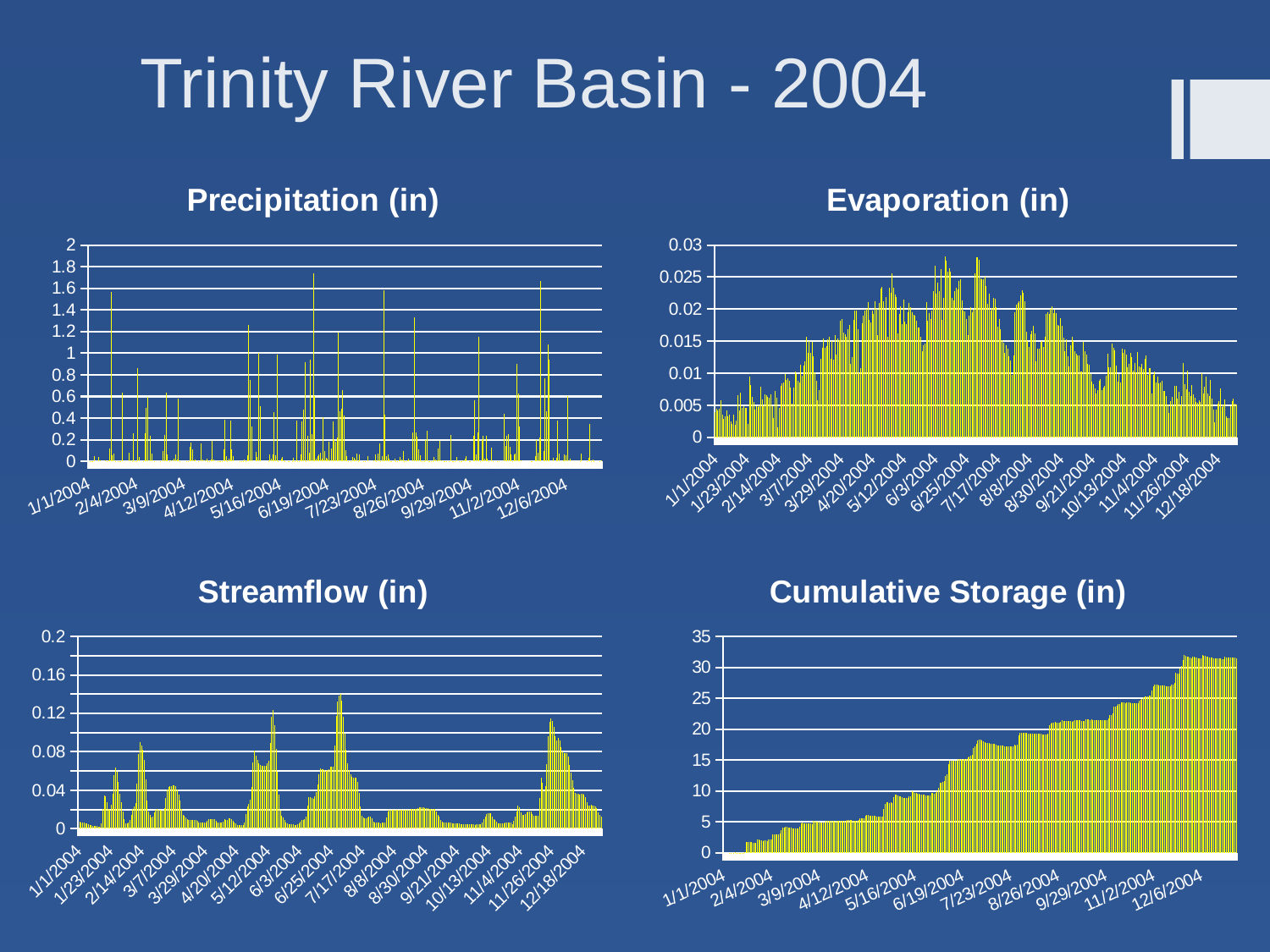

# Trinity River Basin - 2004

### Chart:

| Category | Precipitation (in) |
|---|---|
| 37987 | 0.0 |
| 37988 | 0.002107771653543307 |
| 37989 | 0.004674133858267716 |
| 37990 | 0.0008524370078740157 |
| 37991 | 0.04871181102362204 |
| 37992 | 0.0 |
| 37993 | 0.0 |
| 37994 | 0.04363346456692913 |
| 37995 | 0.013387637795275591 |
| 37996 | 0.0 |
| 37997 | 0.0 |
| 37998 | 0.0 |
| 37999 | 0.00913712598425197 |
| 38000 | 1.0363937007874015e-05 |
| 38001 | 0.01184988188976378 |
| 38002 | 0.11938897637795276 |
| 38003 | 1.5651732283464568 |
| 38004 | 0.05764803149606299 |
| 38005 | 0.06985314960629921 |
| 38006 | 6.47748031496063e-06 |
| 38007 | 0.0 |
| 38008 | 1.295496062992126e-06 |
| 38009 | 9.068464566929134e-06 |
| 38010 | 0.0006231338582677166 |
| 38011 | 0.6376614173228347 |
| 38012 | 0.0 |
| 38013 | 0.0 |
| 38014 | 0.0 |
| 38015 | 0.0 |
| 38016 | 0.07793818897637796 |
| 38017 | 0.00558228346456693 |
| 38018 | 0.0033786496062992123 |
| 38019 | 0.2580248031496063 |
| 38020 | 1.5545944881889766e-05 |
| 38021 | 0.0006037007874015748 |
| 38022 | 0.86551968503937 |
| 38023 | 0.042833070866141736 |
| 38024 | 0.0 |
| 38025 | 0.0 |
| 38026 | 0.00014250433070866141 |
| 38027 | 0.26080629921259846 |
| 38028 | 0.4933779527559055 |
| 38029 | 0.5967598425196851 |
| 38030 | 0.0 |
| 38031 | 0.23700157480314962 |
| 38032 | 0.07209566929133858 |
| 38033 | 0.0 |
| 38034 | 0.004157244094488189 |
| 38035 | 0.0 |
| 38036 | 0.0 |
| 38037 | 0.0 |
| 38038 | 3.886484251968504e-06 |
| 38039 | 0.0 |
| 38040 | 0.09640551181102362 |
| 38041 | 0.247107874015748 |
| 38042 | 0.6326535433070867 |
| 38043 | 0.06474606299212599 |
| 38044 | 0.0 |
| 38045 | 1.295496062992126e-06 |
| 38046 | 0.006749527559055118 |
| 38047 | 0.0 |
| 38048 | 0.02128755905511811 |
| 38049 | 0.06501692913385826 |
| 38050 | 0.019423346456692914 |
| 38051 | 0.5824842519685038 |
| 38052 | 0.0015053661417322834 |
| 38053 | 0.0 |
| 38054 | 0.0 |
| 38055 | 0.0 |
| 38056 | 0.0 |
| 38057 | 5.052440944881889e-05 |
| 38058 | 0.00010234409448818898 |
| 38059 | 0.13801181102362206 |
| 38060 | 0.17296023622047244 |
| 38061 | 0.11419133858267715 |
| 38062 | 0.005618543307086614 |
| 38063 | 0.017275433070866143 |
| 38064 | 0.0 |
| 38065 | 0.00020339251968503938 |
| 38066 | 0.0 |
| 38067 | 0.16556181102362205 |
| 38068 | 0.015564055118110235 |
| 38069 | 0.0 |
| 38070 | 0.006141929133858267 |
| 38071 | 0.026955354330708663 |
| 38072 | 0.0021595905511811024 |
| 38073 | 0.0006658858267716536 |
| 38074 | 0.01541248031496063 |
| 38075 | 0.1869503937007874 |
| 38076 | 0.018030708661417323 |
| 38077 | 0.0 |
| 38078 | 0.0 |
| 38079 | 0.00012436732283464566 |
| 38080 | 0.003832074803149606 |
| 38081 | 0.0034343543307086615 |
| 38082 | 0.0013499055118110237 |
| 38083 | 0.10721653543307087 |
| 38084 | 0.38715984251968505 |
| 38085 | 0.04506889763779527 |
| 38086 | 0.0005194921259842519 |
| 38087 | 0.026403464566929137 |
| 38088 | 0.3799724409448819 |
| 38089 | 0.10956141732283464 |
| 38090 | 0.050841732283464565 |
| 38091 | 0.0 |
| 38092 | 0.0 |
| 38093 | 0.0 |
| 38094 | 0.0 |
| 38095 | 1.5545944881889766e-05 |
| 38096 | 0.0015351614173228349 |
| 38097 | 0.0038994370078740156 |
| 38098 | 0.015096417322834645 |
| 38099 | 0.0004365826771653543 |
| 38100 | 0.0545248031496063 |
| 38101 | 1.2617440944881888 |
| 38102 | 0.7559251968503938 |
| 38103 | 0.3243814960629921 |
| 38104 | 0.0 |
| 38105 | 0.0 |
| 38106 | 0.08682007874015747 |
| 38107 | 0.043931496062992126 |
| 38108 | 1.0026456692913384 |
| 38109 | 0.5128503937007874 |
| 38110 | 0.0 |
| 38111 | 0.0 |
| 38112 | 0.0 |
| 38113 | 0.0 |
| 38114 | 0.0 |
| 38115 | 0.00034978346456692914 |
| 38116 | 0.06066299212598425 |
| 38117 | 0.024606614173228344 |
| 38118 | 0.06188307086614174 |
| 38119 | 0.45430314960629925 |
| 38120 | 0.057435826771653535 |
| 38121 | 0.9860472440944882 |
| 38122 | 1.295496062992126e-05 |
| 38123 | 0.0 |
| 38124 | 0.024317716535433073 |
| 38125 | 0.040047637795275585 |
| 38126 | 0.008045039370078739 |
| 38127 | 0.0005311535433070866 |
| 38128 | 0.0 |
| 38129 | 3.627385826771654e-05 |
| 38130 | 0.0003769889763779528 |
| 38131 | 0.0 |
| 38132 | 5.181968503937008e-06 |
| 38133 | 0.034649291338582675 |
| 38134 | 0.0001658232283464567 |
| 38135 | 0.3779968503937008 |
| 38136 | 0.0016776653543307087 |
| 38137 | 5.181968503937008e-06 |
| 38138 | 0.06319803149606298 |
| 38139 | 0.36547992125984247 |
| 38140 | 0.4767952755905512 |
| 38141 | 0.9150748031496063 |
| 38142 | 0.00212201968503937 |
| 38143 | 0.23454015748031498 |
| 38144 | 0.08344015748031497 |
| 38145 | 0.9383622047244093 |
| 38146 | 0.25395826771653546 |
| 38147 | 1.7393385826771655 |
| 38148 | 0.6003267716535433 |
| 38149 | 0.021479291338582677 |
| 38150 | 0.049266535433070864 |
| 38151 | 0.06668818897637796 |
| 38152 | 0.0800007874015748 |
| 38153 | 0.021310866141732283 |
| 38154 | 0.4121456692913386 |
| 38155 | 0.0936007874015748 |
| 38156 | 0.029437519685039368 |
| 38157 | 0.02480484251968504 |
| 38158 | 0.1785244094488189 |
| 38159 | 0.00938196850393701 |
| 38160 | 0.11918503937007874 |
| 38161 | 0.3660192913385827 |
| 38162 | 0.19906574803149604 |
| 38163 | 0.18422834645669292 |
| 38164 | 0.21873897637795275 |
| 38165 | 1.188259842519685 |
| 38166 | 0.4652677165354331 |
| 38167 | 0.48310236220472436 |
| 38168 | 0.6613582677165355 |
| 38169 | 0.4228031496062992 |
| 38170 | 0.10193740157480315 |
| 38171 | 0.04540708661417323 |
| 38172 | 0.002194566929133858 |
| 38173 | 0.0 |
| 38174 | 0.0052195669291338585 |
| 38175 | 0.04391732283464567 |
| 38176 | 0.032058307086614175 |
| 38177 | 0.01626236220472441 |
| 38178 | 0.07134803149606299 |
| 38179 | 0.003240031496062992 |
| 38180 | 0.06391968503937008 |
| 38181 | 0.0 |
| 38182 | 0.0 |
| 38183 | 9.845748031496063e-05 |
| 38184 | 2.3318897637795277e-05 |
| 38185 | 0.0 |
| 38186 | 0.052183858267716536 |
| 38187 | 0.0 |
| 38188 | 0.0 |
| 38189 | 0.0 |
| 38190 | 0.012511889763779526 |
| 38191 | 0.061776771653543304 |
| 38192 | 0.0007759999999999999 |
| 38193 | 0.07079488188976378 |
| 38194 | 0.16456417322834643 |
| 38195 | 0.00039512598425196847 |
| 38196 | 0.04634251968503937 |
| 38197 | 1.5830511811023622 |
| 38198 | 0.4296850393700787 |
| 38199 | 0.05091811023622047 |
| 38200 | 0.06438346456692914 |
| 38201 | 0.022575275590551183 |
| 38202 | 0.0004922874015748031 |
| 38203 | 3.886484251968504e-06 |
| 38204 | 0.0 |
| 38205 | 0.024639015748031498 |
| 38206 | 0.0005065393700787402 |
| 38207 | 0.0021103622047244095 |
| 38208 | 0.010975433070866143 |
| 38209 | 0.04209330708661417 |
| 38210 | 0.015137834645669292 |
| 38211 | 0.09248267716535433 |
| 38212 | 0.0005324488188976378 |
| 38213 | 0.0014224527559055116 |
| 38214 | 0.006592755905511811 |
| 38215 | 0.02503283464566929 |
| 38216 | 0.0 |
| 38217 | 0.0 |
| 38218 | 0.2684625984251969 |
| 38219 | 1.3345629921259843 |
| 38220 | 0.26640157480314963 |
| 38221 | 0.22913543307086612 |
| 38222 | 0.11303818897637796 |
| 38223 | 0.056462992125984254 |
| 38224 | 0.004140393700787401 |
| 38225 | 0.005102952755905512 |
| 38226 | 0.002141452755905512 |
| 38227 | 0.19630236220472444 |
| 38228 | 0.2836641732283465 |
| 38229 | 0.00391109842519685 |
| 38230 | 0.0018098070866141732 |
| 38231 | 1.1659448818897638e-05 |
| 38232 | 7.772952755905513e-06 |
| 38233 | 0.04440826771653543 |
| 38234 | 0.020700708661417322 |
| 38235 | 0.009920905511811025 |
| 38236 | 0.11780590551181103 |
| 38237 | 0.19260511811023623 |
| 38238 | 0.011209921259842518 |
| 38239 | 0.0 |
| 38240 | 2.590988188976378e-06 |
| 38241 | 9.068464566929134e-06 |
| 38242 | 0.004606771653543307 |
| 38243 | 0.0 |
| 38244 | 0.0016219606299212599 |
| 38245 | 0.24218740157480317 |
| 38246 | 0.0009573700787401574 |
| 38247 | 0.0005376299212598425 |
| 38248 | 0.00015286850393700786 |
| 38249 | 0.03789452755905511 |
| 38250 | 0.0 |
| 38251 | 2.3318897637795277e-05 |
| 38252 | 2.3318897637795277e-05 |
| 38253 | 0.0007099291338582678 |
| 38254 | 0.007112283464566929 |
| 38255 | 0.023746417322834643 |
| 38256 | 0.04592795275590551 |
| 38257 | 0.0 |
| 38258 | 1.295496062992126e-05 |
| 38259 | 0.00021634763779527558 |
| 38260 | 0.0 |
| 38261 | 0.23275 |
| 38262 | 0.5644448818897637 |
| 38263 | 0.06656259842519685 |
| 38264 | 0.2641358267716536 |
| 38265 | 1.1541811023622046 |
| 38266 | 0.0026739015748031493 |
| 38267 | 0.1936208661417323 |
| 38268 | 0.2393334645669291 |
| 38269 | 0.02209724409448819 |
| 38270 | 0.23966259842519685 |
| 38271 | 0.027941220472440943 |
| 38272 | 0.0013084488188976379 |
| 38273 | 0.0 |
| 38274 | 0.13030472440944882 |
| 38275 | 9.845748031496063e-05 |
| 38276 | 0.0 |
| 38277 | 0.0 |
| 38278 | 0.002000244094488189 |
| 38279 | 0.0030003661417322834 |
| 38280 | 0.0 |
| 38281 | 0.0 |
| 38282 | 0.0 |
| 38283 | 0.4399606299212599 |
| 38284 | 0.14224409448818898 |
| 38285 | 0.23901496062992122 |
| 38286 | 0.2500783464566929 |
| 38287 | 0.13740275590551182 |
| 38288 | 0.061192519685039366 |
| 38289 | 0.0017761220472440945 |
| 38290 | 0.06415433070866142 |
| 38291 | 0.070101968503937 |
| 38292 | 0.8983464566929134 |
| 38293 | 0.6299330708661417 |
| 38294 | 0.32541141732283463 |
| 38295 | 0.010939173228346456 |
| 38296 | 0.0 |
| 38297 | 0.0 |
| 38298 | 0.0 |
| 38299 | 0.0 |
| 38300 | 0.0 |
| 38301 | 0.0 |
| 38302 | 0.002670015748031496 |
| 38303 | 1.5545944881889766e-05 |
| 38304 | 0.0 |
| 38305 | 0.04750984251968504 |
| 38306 | 0.19923818897637793 |
| 38307 | 0.07708858267716535 |
| 38308 | 0.222657874015748 |
| 38309 | 1.669996062992126 |
| 38310 | 0.0 |
| 38311 | 0.0921795275590551 |
| 38312 | 0.7716850393700787 |
| 38313 | 0.4654094488188976 |
| 38314 | 1.0834370078740159 |
| 38315 | 0.9378937007874015 |
| 38316 | 0.0 |
| 38317 | 0.0 |
| 38318 | 0.030293858267716533 |
| 38319 | 0.0 |
| 38320 | 0.03535145669291339 |
| 38321 | 0.3732295275590551 |
| 38322 | 0.07533031496062992 |
| 38323 | 0.0 |
| 38324 | 0.0 |
| 38325 | 0.006222244094488188 |
| 38326 | 0.06286889763779527 |
| 38327 | 0.05648503937007873 |
| 38328 | 0.6063031496062993 |
| 38329 | 0.0 |
| 38330 | 0.02341346456692913 |
| 38331 | 0.0 |
| 38332 | 0.0 |
| 38333 | 0.0 |
| 38334 | 0.0 |
| 38335 | 0.0 |
| 38336 | 0.0 |
| 38337 | 0.004152047244094488 |
| 38338 | 0.07216181102362206 |
| 38339 | 0.0 |
| 38340 | 0.0 |
| 38341 | 0.0 |
| 38342 | 1.295496062992126e-06 |
| 38343 | 0.03473220472440945 |
| 38344 | 0.34923149606299214 |
| 38345 | 1.6841417322834645e-05 |
| 38346 | 0.019213464566929135 |
| 38347 | 7.772952755905513e-06 |
| 38348 | 0.0 |
| 38349 | 0.0 |
| 38350 | 0.0 |
| 38351 | 0.0005181968503937008 |
| 38352 | 0.00967992125984252 |

### Chart:

| Category | Evaporation (in) |
|---|---|
| 37987 | 0.00400015748031496 |
| 37988 | 0.004493070866141732 |
| 37989 | 0.004201929133858268 |
| 37990 | 0.004453700787401575 |
| 37991 | 0.005828385826771654 |
| 37992 | 0.0035851141732283465 |
| 37993 | 0.002950271653543307 |
| 37994 | 0.0032758937007874014 |
| 37995 | 0.004197007874015748 |
| 37996 | 0.0032365236220472434 |
| 37997 | 0.0035367204724409446 |
| 37998 | 0.002455685039370079 |
| 37999 | 0.0021095551181102364 |
| 38000 | 0.003531799212598425 |
| 38001 | 0.0019553582677165355 |
| 38002 | 0.002626287401574803 |
| 38003 | 0.006558385826771654 |
| 38004 | 0.004225708661417323 |
| 38005 | 0.006938937007874015 |
| 38006 | 0.004549685039370079 |
| 38007 | 0.0048129527559055115 |
| 38008 | 0.00463251968503937 |
| 38009 | 0.004536574803149606 |
| 38010 | 0.002091511811023622 |
| 38011 | 0.009463543307086614 |
| 38012 | 0.008155314960629921 |
| 38013 | 0.006376299212598425 |
| 38014 | 0.005554448818897637 |
| 38015 | 0.004387283464566929 |
| 38016 | 0.004851535433070866 |
| 38017 | 0.004789173228346456 |
| 38018 | 0.004974566929133858 |
| 38019 | 0.007933858267716535 |
| 38020 | 0.005954685039370079 |
| 38021 | 0.00484496062992126 |
| 38022 | 0.006725708661417324 |
| 38023 | 0.0066018503937007875 |
| 38024 | 0.006273779527559055 |
| 38025 | 0.006236850393700788 |
| 38026 | 0.006770826771653543 |
| 38027 | 0.004869566929133858 |
| 38028 | 0.0030560787401574803 |
| 38029 | 0.007296574803149606 |
| 38030 | 0.006133503937007874 |
| 38031 | 0.0016166102362204725 |
| 38032 | 0.004658779527559055 |
| 38033 | 0.0080848031496063 |
| 38034 | 0.008381692913385827 |
| 38035 | 0.008619566929133857 |
| 38036 | 0.009858070866141731 |
| 38037 | 0.008996850393700788 |
| 38038 | 0.009234724409448818 |
| 38039 | 0.008864803149606299 |
| 38040 | 0.007754251968503937 |
| 38041 | 0.005264921259842519 |
| 38042 | 0.0077361811023622055 |
| 38043 | 0.010248503937007873 |
| 38044 | 0.009812165354330708 |
| 38045 | 0.008779488188976378 |
| 38046 | 0.008610551181102363 |
| 38047 | 0.011287716535433073 |
| 38048 | 0.009641535433070867 |
| 38049 | 0.011136771653543306 |
| 38050 | 0.011879094488188977 |
| 38051 | 0.015688149606299214 |
| 38052 | 0.013176653543307089 |
| 38053 | 0.014977834645669291 |
| 38054 | 0.013169251968503937 |
| 38055 | 0.014836771653543307 |
| 38056 | 0.012589370078740158 |
| 38057 | 0.010177125984251969 |
| 38058 | 0.008877913385826773 |
| 38059 | 0.005763582677165354 |
| 38060 | 0.007370393700787402 |
| 38061 | 0.012198149606299212 |
| 38062 | 0.014010000000000002 |
| 38063 | 0.01536251968503937 |
| 38064 | 0.013933700787401575 |
| 38065 | 0.014221614173228345 |
| 38066 | 0.01527968503937008 |
| 38067 | 0.0156503937007874 |
| 38068 | 0.012222755905511811 |
| 38069 | 0.01505984251968504 |
| 38070 | 0.012116929133858267 |
| 38071 | 0.01600062992125984 |
| 38072 | 0.012868267716535431 |
| 38073 | 0.015376456692913385 |
| 38074 | 0.015215708661417322 |
| 38075 | 0.018151220472440943 |
| 38076 | 0.01840055118110236 |
| 38077 | 0.016290984251968503 |
| 38078 | 0.016116299212598422 |
| 38079 | 0.015722598425196847 |
| 38080 | 0.016914330708661416 |
| 38081 | 0.017578700787401574 |
| 38082 | 0.011443543307086614 |
| 38083 | 0.012577086614173229 |
| 38084 | 0.0182955905511811 |
| 38085 | 0.019735866141732283 |
| 38086 | 0.019766220472440945 |
| 38087 | 0.01693322834645669 |
| 38088 | 0.009974566929133859 |
| 38089 | 0.010738149606299213 |
| 38090 | 0.017771456692913384 |
| 38091 | 0.01901244094488189 |
| 38092 | 0.019721102362204725 |
| 38093 | 0.020090196850393705 |
| 38094 | 0.021045748031496062 |
| 38095 | 0.018276732283464568 |
| 38096 | 0.017921574803149605 |
| 38097 | 0.019730944881889763 |
| 38098 | 0.01927244094488189 |
| 38099 | 0.021203228346456694 |
| 38100 | 0.020072992125984252 |
| 38101 | 0.015887440944881887 |
| 38102 | 0.020912047244094487 |
| 38103 | 0.023188937007874017 |
| 38104 | 0.023491614173228346 |
| 38105 | 0.021296732283464567 |
| 38106 | 0.01990976377952756 |
| 38107 | 0.021951259842519683 |
| 38108 | 0.015684015748031497 |
| 38109 | 0.023380866141732282 |
| 38110 | 0.022566417322834646 |
| 38111 | 0.025554448818897638 |
| 38112 | 0.02333822834645669 |
| 38113 | 0.022239133858267715 |
| 38114 | 0.02187826771653543 |
| 38115 | 0.016257362204724412 |
| 38116 | 0.019238818897637792 |
| 38117 | 0.020383818897637795 |
| 38118 | 0.017664842519685038 |
| 38119 | 0.021436181102362208 |
| 38120 | 0.018041299212598425 |
| 38121 | 0.017709133858267716 |
| 38122 | 0.019452913385826772 |
| 38123 | 0.020989133858267717 |
| 38124 | 0.0203657874015748 |
| 38125 | 0.019516889763779525 |
| 38126 | 0.019128897637795274 |
| 38127 | 0.0189698031496063 |
| 38128 | 0.018193858267716537 |
| 38129 | 0.01707673228346457 |
| 38130 | 0.01717271653543307 |
| 38131 | 0.01574881889763779 |
| 38132 | 0.013402204724409448 |
| 38133 | 0.014316732283464566 |
| 38134 | 0.014621850393700786 |
| 38135 | 0.02103755905511811 |
| 38136 | 0.01824472440944882 |
| 38137 | 0.01943566929133858 |
| 38138 | 0.01849818897637795 |
| 38139 | 0.019804763779527557 |
| 38140 | 0.022769015748031494 |
| 38141 | 0.026737165354330707 |
| 38142 | 0.022387598425196848 |
| 38143 | 0.02410185039370079 |
| 38144 | 0.022826417322834643 |
| 38145 | 0.02618929133858268 |
| 38146 | 0.018306259842519684 |
| 38147 | 0.02181590551181102 |
| 38148 | 0.028155314960629924 |
| 38149 | 0.027602519685039364 |
| 38150 | 0.025795590551181104 |
| 38151 | 0.026405000000000005 |
| 38152 | 0.02581771653543307 |
| 38153 | 0.021746220472440948 |
| 38154 | 0.021398425196850392 |
| 38155 | 0.02281248031496063 |
| 38156 | 0.023378425196850395 |
| 38157 | 0.023035590551181102 |
| 38158 | 0.024338070866141735 |
| 38159 | 0.024691574803149603 |
| 38160 | 0.02135744094488189 |
| 38161 | 0.01983838582677165 |
| 38162 | 0.019708818897637797 |
| 38163 | 0.01840055118110236 |
| 38164 | 0.015962913385826772 |
| 38165 | 0.01902476377952756 |
| 38166 | 0.020278858267716533 |
| 38167 | 0.019530826771653544 |
| 38168 | 0.019956496062992126 |
| 38169 | 0.02563318897637795 |
| 38170 | 0.02812086614173228 |
| 38171 | 0.02810858267716535 |
| 38172 | 0.0277198031496063 |
| 38173 | 0.024732598425196848 |
| 38174 | 0.024698976377952753 |
| 38175 | 0.024641535433070863 |
| 38176 | 0.02500244094488189 |
| 38177 | 0.023553110236220472 |
| 38178 | 0.020771811023622046 |
| 38179 | 0.02247948818897638 |
| 38180 | 0.0197407874015748 |
| 38181 | 0.020164842519685037 |
| 38182 | 0.02179129921259842 |
| 38183 | 0.02158543307086614 |
| 38184 | 0.020317401574803152 |
| 38185 | 0.01731543307086614 |
| 38186 | 0.018439133858267717 |
| 38187 | 0.016886456692913387 |
| 38188 | 0.015213228346456692 |
| 38189 | 0.014759645669291336 |
| 38190 | 0.01317992125984252 |
| 38191 | 0.014402047244094489 |
| 38192 | 0.013808228346456694 |
| 38193 | 0.012667283464566928 |
| 38194 | 0.012027519685039371 |
| 38195 | 0.0097251968503937 |
| 38196 | 0.012818228346456692 |
| 38197 | 0.019497204724409446 |
| 38198 | 0.02069307086614173 |
| 38199 | 0.020917795275590553 |
| 38200 | 0.021276220472440946 |
| 38201 | 0.02212023622047244 |
| 38202 | 0.02296255905511811 |
| 38203 | 0.022507362204724407 |
| 38204 | 0.021169606299212596 |
| 38205 | 0.016428779527559056 |
| 38206 | 0.014972086614173227 |
| 38207 | 0.014059212598425195 |
| 38208 | 0.01607692913385827 |
| 38209 | 0.01666748031496063 |
| 38210 | 0.017368740157480314 |
| 38211 | 0.01617204724409449 |
| 38212 | 0.011885629921259843 |
| 38213 | 0.013879566929133856 |
| 38214 | 0.013784409448818898 |
| 38215 | 0.014843307086614172 |
| 38216 | 0.015082834645669292 |
| 38217 | 0.014095275590551182 |
| 38218 | 0.015627440944881887 |
| 38219 | 0.019199448818897638 |
| 38220 | 0.019488976377952758 |
| 38221 | 0.019283937007874015 |
| 38222 | 0.02002704724409449 |
| 38223 | 0.020398582677165353 |
| 38224 | 0.0193594094488189 |
| 38225 | 0.019943385826771652 |
| 38226 | 0.019333976377952755 |
| 38227 | 0.017593464566929135 |
| 38228 | 0.017389251968503935 |
| 38229 | 0.01854984251968504 |
| 38230 | 0.017395826771653543 |
| 38231 | 0.015578228346456693 |
| 38232 | 0.013503110236220472 |
| 38233 | 0.015251771653543305 |
| 38234 | 0.012692716535433069 |
| 38235 | 0.011033425196850395 |
| 38236 | 0.014302795275590549 |
| 38237 | 0.01566271653543307 |
| 38238 | 0.014990944881889763 |
| 38239 | 0.013479291338582677 |
| 38240 | 0.013000314960629922 |
| 38241 | 0.012837913385826771 |
| 38242 | 0.012757519685039373 |
| 38243 | 0.010232086614173228 |
| 38244 | 0.010272283464566928 |
| 38245 | 0.01491795275590551 |
| 38246 | 0.013399763779527559 |
| 38247 | 0.012920748031496062 |
| 38248 | 0.011400905511811023 |
| 38249 | 0.011374645669291339 |
| 38250 | 0.009851535433070865 |
| 38251 | 0.008696653543307087 |
| 38252 | 0.008328385826771654 |
| 38253 | 0.007661574803149606 |
| 38254 | 0.00677984251968504 |
| 38255 | 0.007365472440944882 |
| 38256 | 0.008796732283464568 |
| 38257 | 0.009083818897637796 |
| 38258 | 0.007422047244094489 |
| 38259 | 0.00770503937007874 |
| 38260 | 0.008040511811023622 |
| 38261 | 0.009643188976377953 |
| 38262 | 0.013001929133858269 |
| 38263 | 0.01087515748031496 |
| 38264 | 0.010873503937007875 |
| 38265 | 0.01468992125984252 |
| 38266 | 0.013930433070866142 |
| 38267 | 0.013638425196850395 |
| 38268 | 0.011170433070866142 |
| 38269 | 0.008688464566929134 |
| 38270 | 0.009817086614173229 |
| 38271 | 0.00859988188976378 |
| 38272 | 0.013798385826771653 |
| 38273 | 0.013200433070866142 |
| 38274 | 0.013695826771653544 |
| 38275 | 0.012918267716535436 |
| 38276 | 0.010944055118110235 |
| 38277 | 0.011398425196850392 |
| 38278 | 0.013152874015748032 |
| 38279 | 0.01246224409448819 |
| 38280 | 0.010413346456692913 |
| 38281 | 0.011654330708661417 |
| 38282 | 0.01015992125984252 |
| 38283 | 0.01335464566929134 |
| 38284 | 0.01102523622047244 |
| 38285 | 0.010910393700787401 |
| 38286 | 0.011404999999999998 |
| 38287 | 0.01060775590551181 |
| 38288 | 0.012217007874015747 |
| 38289 | 0.01281740157480315 |
| 38290 | 0.00974736220472441 |
| 38291 | 0.010783267716535433 |
| 38292 | 0.010857086614173228 |
| 38293 | 0.006823307086614172 |
| 38294 | 0.009795748031496063 |
| 38295 | 0.010337086614173228 |
| 38296 | 0.008513740157480314 |
| 38297 | 0.009430748031496062 |
| 38298 | 0.008360393700787401 |
| 38299 | 0.008555590551181103 |
| 38300 | 0.008829527559055118 |
| 38301 | 0.007241614173228346 |
| 38302 | 0.007273582677165354 |
| 38303 | 0.006458307086614172 |
| 38304 | 0.005139409448818897 |
| 38305 | 0.003768842519685039 |
| 38306 | 0.005718464566929133 |
| 38307 | 0.006290984251968504 |
| 38308 | 0.004834291338582677 |
| 38309 | 0.007998661417322835 |
| 38310 | 0.007992913385826772 |
| 38311 | 0.006011299212598425 |
| 38312 | 0.007171062992125984 |
| 38313 | 0.005031968503937008 |
| 38314 | 0.0064361811023622055 |
| 38315 | 0.011549370078740158 |
| 38316 | 0.008234055118110236 |
| 38317 | 0.007526220472440945 |
| 38318 | 0.010433031496062992 |
| 38319 | 0.007137440944881891 |
| 38320 | 0.006506692913385827 |
| 38321 | 0.008201259842519685 |
| 38322 | 0.006647795275590552 |
| 38323 | 0.006211417322834646 |
| 38324 | 0.005510984251968503 |
| 38325 | 0.005348582677165354 |
| 38326 | 0.00577015748031496 |
| 38327 | 0.005550354330708661 |
| 38328 | 0.010010629921259841 |
| 38329 | 0.006788858267716536 |
| 38330 | 0.007837913385826772 |
| 38331 | 0.009497204724409448 |
| 38332 | 0.006838070866141733 |
| 38333 | 0.006426338582677165 |
| 38334 | 0.008913188976377953 |
| 38335 | 0.006072795275590551 |
| 38336 | 0.004379094488188976 |
| 38337 | 0.0024081141732283464 |
| 38338 | 0.004340511811023622 |
| 38339 | 0.005211574803149606 |
| 38340 | 0.005665984251968503 |
| 38341 | 0.00759511811023622 |
| 38342 | 0.004781811023622047 |
| 38343 | 0.005116456692913385 |
| 38344 | 0.005948976377952756 |
| 38345 | 0.003347251968503937 |
| 38346 | 0.002975696850393701 |
| 38347 | 0.0030076850393700783 |
| 38348 | 0.004858897637795275 |
| 38349 | 0.005644645669291339 |
| 38350 | 0.0059850393700787395 |
| 38351 | 0.005306732283464567 |
| 38352 | 0.005124645669291338 |

### Chart:

| Category | Streamflow (in) |
|---|---|
| 37987 | None |
| 37988 | 0.007559386975990399 |
| 37989 | 0.006482747012743281 |
| 37990 | 0.006242221063507223 |
| 37991 | 0.006150592130464915 |
| 37992 | 0.006047509580792318 |
| 37993 | 0.0058986125645985685 |
| 37994 | 0.004902147917763471 |
| 37995 | 0.003756786254734622 |
| 37996 | 0.0034704458389774105 |
| 37997 | 0.0034017241391956794 |
| 37998 | 0.0030924764901778907 |
| 37999 | 0.002703053524748082 |
| 38000 | 0.00256561012518462 |
| 38001 | 0.002531249275293755 |
| 38002 | 0.0025197956586634662 |
| 38003 | 0.00521139556678126 |
| 38004 | 0.02090285035027648 |
| 38005 | 0.03481899455607699 |
| 38006 | 0.03355909672674525 |
| 38007 | 0.027832288411601014 |
| 38008 | 0.020410344835174076 |
| 38009 | 0.01983766400365965 |
| 38010 | 0.025197956586634658 |
| 38011 | 0.03665157321692314 |
| 38012 | 0.05589364915580779 |
| 38013 | 0.06333849996549532 |
| 38014 | 0.05910066181228857 |
| 38015 | 0.049021479177634705 |
| 38016 | 0.03653703705062026 |
| 38017 | 0.027832288411601014 |
| 38018 | 0.01810816789248609 |
| 38019 | 0.009747027752375499 |
| 38020 | 0.0059787878810105876 |
| 38021 | 0.005199941950150971 |
| 38022 | 0.006322396379919242 |
| 38023 | 0.00920870777075194 |
| 38024 | 0.014694990136660124 |
| 38025 | 0.020719592484191866 |
| 38026 | 0.02302176942687985 |
| 38027 | 0.026457854415966396 |
| 38028 | 0.046959828184182775 |
| 38029 | 0.0777700569196588 |
| 38030 | 0.0897963543814617 |
| 38031 | 0.08670387789128381 |
| 38032 | 0.08189335890656266 |
| 38033 | 0.07169964010560591 |
| 38034 | 0.05177034716890394 |
| 38035 | 0.02944724835647169 |
| 38036 | 0.017672930460535127 |
| 38037 | 0.014248299088078873 |
| 38038 | 0.011522338330070214 |
| 38039 | 0.01246153489375387 |
| 38040 | 0.017294961111735608 |
| 38041 | 0.020112550802786577 |
| 38042 | 0.020421798451804366 |
| 38043 | 0.019975107403223114 |
| 38044 | 0.019597138054423594 |
| 38045 | 0.018990096373018305 |
| 38046 | 0.01863503425747936 |
| 38047 | 0.02163588181461494 |
| 38048 | 0.031611981899596214 |
| 38049 | 0.040774875203827 |
| 38050 | 0.04340920702879335 |
| 38051 | 0.043981887860307774 |
| 38052 | 0.04444003252551931 |
| 38053 | 0.044783641024427966 |
| 38054 | 0.04489817719073085 |
| 38055 | 0.04444003252551931 |
| 38056 | 0.04100394753643277 |
| 38057 | 0.03527713922128853 |
| 38058 | 0.029092186240932745 |
| 38059 | 0.02061650993451927 |
| 38060 | 0.014557546737096663 |
| 38061 | 0.013492360390479834 |
| 38062 | 0.012083565544954348 |
| 38063 | 0.010010460934872133 |
| 38064 | 0.00920870777075194 |
| 38065 | 0.009048357137927902 |
| 38066 | 0.008933820971625017 |
| 38067 | 0.008956728204885593 |
| 38068 | 0.00897963543814617 |
| 38069 | 0.008807831188691844 |
| 38070 | 0.007880088241638477 |
| 38071 | 0.00687216997817309 |
| 38072 | 0.006620190412306742 |
| 38073 | 0.006540015095894723 |
| 38074 | 0.006505654246003858 |
| 38075 | 0.006505654246003858 |
| 38076 | 0.006883623594803378 |
| 38077 | 0.008613119705976939 |
| 38078 | 0.010136450717805306 |
| 38079 | 0.010228079650847615 |
| 38080 | 0.010102089867914442 |
| 38081 | 0.010021914551502422 |
| 38082 | 0.009769934985636075 |
| 38083 | 0.0081549750407654 |
| 38084 | 0.006494200629373569 |
| 38085 | 0.006196406596986069 |
| 38086 | 0.0061391385138346265 |
| 38087 | 0.006104777663943761 |
| 38088 | 0.007754098458705303 |
| 38089 | 0.009712666902484634 |
| 38090 | 0.009288883087163958 |
| 38091 | 0.00958667711955146 |
| 38092 | 0.010709131549319732 |
| 38093 | 0.010571688149756269 |
| 38094 | 0.010102089867914442 |
| 38095 | 0.008418408223262034 |
| 38096 | 0.006517107862634146 |
| 38097 | 0.005199941950150971 |
| 38098 | 0.003974404970710103 |
| 38099 | 0.0036422500884317377 |
| 38100 | 0.0036422500884317377 |
| 38101 | 0.003630796471801449 |
| 38102 | 0.0036995181715831797 |
| 38103 | 0.006666004878827896 |
| 38104 | 0.015576918617192336 |
| 38105 | 0.022815604327534655 |
| 38106 | 0.025999709750754857 |
| 38107 | 0.030466620236567363 |
| 38108 | 0.04329467086249046 |
| 38109 | 0.06883623594803379 |
| 38110 | 0.081549750407654 |
| 38111 | 0.0762810867577213 |
| 38112 | 0.07135603160669725 |
| 38113 | 0.06814901895021647 |
| 38114 | 0.06654551262197608 |
| 38115 | 0.06574375945785589 |
| 38116 | 0.06540015095894725 |
| 38117 | 0.06517107862634147 |
| 38118 | 0.065629223291553 |
| 38119 | 0.06837809128282224 |
| 38120 | 0.07112695927409148 |
| 38121 | 0.08888006505103863 |
| 38122 | 0.11671235346263964 |
| 38123 | 0.12358452344081272 |
| 38124 | 0.10754946015840884 |
| 38125 | 0.08338232906850016 |
| 38126 | 0.059215197978591455 |
| 38127 | 0.03573528388650007 |
| 38128 | 0.019219168705624075 |
| 38129 | 0.013183112741462045 |
| 38130 | 0.01191176129550002 |
| 38131 | 0.009036903521297612 |
| 38132 | 0.0061849529803557814 |
| 38133 | 0.005383199816235587 |
| 38134 | 0.005016684084066355 |
| 38135 | 0.004902147917763471 |
| 38136 | 0.004638714735266836 |
| 38137 | 0.004363827936139912 |
| 38138 | 0.004283652619727893 |
| 38139 | 0.004283652619727893 |
| 38140 | 0.0048334262179817395 |
| 38141 | 0.005761169165035107 |
| 38142 | 0.007559386975990399 |
| 38143 | 0.009231615004012516 |
| 38144 | 0.009483594569878863 |
| 38145 | 0.009666852435963479 |
| 38146 | 0.012427174043863003 |
| 38147 | 0.02398387322382408 |
| 38148 | 0.03310095206153372 |
| 38149 | 0.03252827123001929 |
| 38150 | 0.031611981899596214 |
| 38151 | 0.03138290956699044 |
| 38152 | 0.033788169059351024 |
| 38153 | 0.03825507954516354 |
| 38154 | 0.04615807502006258 |
| 38155 | 0.057039010818836645 |
| 38156 | 0.06242221063507223 |
| 38157 | 0.06230767446876934 |
| 38158 | 0.061505921304649144 |
| 38159 | 0.06081870430683184 |
| 38160 | 0.06036055964162031 |
| 38161 | 0.06081870430683184 |
| 38162 | 0.06230767446876934 |
| 38163 | 0.06414025312961551 |
| 38164 | 0.06436932546222127 |
| 38165 | 0.06482747012743281 |
| 38166 | 0.08693295022388958 |
| 38167 | 0.11774317895936559 |
| 38168 | 0.13194566358092333 |
| 38169 | 0.13847422506018775 |
| 38170 | 0.14065041221994257 |
| 38171 | 0.13309102524395217 |
| 38172 | 0.11613967263112521 |
| 38173 | 0.09873017535308673 |
| 38174 | 0.08212243123916843 |
| 38175 | 0.06814901895021647 |
| 38176 | 0.06070416814052895 |
| 38177 | 0.056695402319927986 |
| 38178 | 0.05394653432865875 |
| 38179 | 0.05303024499823568 |
| 38180 | 0.05291570883193279 |
| 38181 | 0.052801172665629906 |
| 38182 | 0.04879240684502894 |
| 38183 | 0.037567862547346224 |
| 38184 | 0.02311339835992216 |
| 38185 | 0.013778700806237044 |
| 38186 | 0.011384894930506751 |
| 38187 | 0.011121461748010117 |
| 38188 | 0.01101837919833752 |
| 38189 | 0.011442163013658194 |
| 38190 | 0.012266823411038965 |
| 38191 | 0.012484442127014446 |
| 38192 | 0.010583141766386557 |
| 38193 | 0.007742644842075014 |
| 38194 | 0.0067118193453490505 |
| 38195 | 0.006837809128282224 |
| 38196 | 0.006688912112088474 |
| 38197 | 0.006162045747095204 |
| 38198 | 0.005990241497640877 |
| 38199 | 0.006219313830246646 |
| 38200 | 0.006322396379919242 |
| 38201 | 0.006734726578609627 |
| 38202 | 0.011728503429415407 |
| 38203 | 0.017798920243468304 |
| 38204 | 0.019425333804969268 |
| 38205 | 0.019642952520944747 |
| 38206 | 0.019700220604096187 |
| 38207 | 0.019688766987465904 |
| 38208 | 0.019700220604096187 |
| 38209 | 0.01978039592050821 |
| 38210 | 0.019883478470180807 |
| 38211 | 0.019986561019853404 |
| 38212 | 0.020032375486374557 |
| 38213 | 0.020020921869744267 |
| 38214 | 0.020009468253113977 |
| 38215 | 0.01999801463648369 |
| 38216 | 0.01999801463648369 |
| 38217 | 0.01999801463648369 |
| 38218 | 0.020032375486374557 |
| 38219 | 0.020295808668871193 |
| 38220 | 0.020501973768216386 |
| 38221 | 0.020421798451804366 |
| 38222 | 0.020364530368652923 |
| 38223 | 0.020364530368652923 |
| 38224 | 0.02133808778222744 |
| 38225 | 0.022471995828626003 |
| 38226 | 0.0225750783782986 |
| 38227 | 0.022483449445256293 |
| 38228 | 0.02202530478004475 |
| 38229 | 0.021761871597548117 |
| 38230 | 0.021693149897766384 |
| 38231 | 0.02120064438266398 |
| 38232 | 0.020868489500385615 |
| 38233 | 0.020879943117015902 |
| 38234 | 0.020948664816797635 |
| 38235 | 0.02091430396690677 |
| 38236 | 0.020421798451804366 |
| 38237 | 0.01756984791086253 |
| 38238 | 0.014694990136660124 |
| 38239 | 0.012656246376468772 |
| 38240 | 0.00935760478694569 |
| 38241 | 0.007295953793493763 |
| 38242 | 0.006940891677954821 |
| 38243 | 0.0068607163615428 |
| 38244 | 0.006746180195239917 |
| 38245 | 0.006654551262197609 |
| 38246 | 0.006597283179046167 |
| 38247 | 0.006242221063507223 |
| 38248 | 0.005864251714707704 |
| 38249 | 0.00580698363155626 |
| 38250 | 0.005772622781665395 |
| 38251 | 0.005658086615362511 |
| 38252 | 0.005577911298950491 |
| 38253 | 0.0053259317330841445 |
| 38254 | 0.004890694301133182 |
| 38255 | 0.004615807502006258 |
| 38256 | 0.00460435388537597 |
| 38257 | 0.004661621968527412 |
| 38258 | 0.004581446652115392 |
| 38259 | 0.004489817719073085 |
| 38260 | 0.004489817719073085 |
| 38261 | 0.004501271335703374 |
| 38262 | 0.004421096019291354 |
| 38263 | 0.004329467086249046 |
| 38264 | 0.004283652619727893 |
| 38265 | 0.004318013469618758 |
| 38266 | 0.004409642402661066 |
| 38267 | 0.004432549635921643 |
| 38268 | 0.004741797284939431 |
| 38269 | 0.0065514687125250125 |
| 38270 | 0.009827203068787517 |
| 38271 | 0.012805143392662525 |
| 38272 | 0.015050052252199065 |
| 38273 | 0.016275589231639933 |
| 38274 | 0.016481754330985126 |
| 38275 | 0.016126692215446183 |
| 38276 | 0.013045669341898582 |
| 38277 | 0.009678306052593767 |
| 38278 | 0.008807831188691844 |
| 38279 | 0.007399036343166359 |
| 38280 | 0.0058527980980774144 |
| 38281 | 0.00550918959916876 |
| 38282 | 0.005417560666126453 |
| 38283 | 0.005520643215799048 |
| 38284 | 0.0058986125645985685 |
| 38285 | 0.006104777663943761 |
| 38286 | 0.006333849996549531 |
| 38287 | 0.006448386162852415 |
| 38288 | 0.006814901895021647 |
| 38289 | 0.006253674680137511 |
| 38290 | 0.00513122025036924 |
| 38291 | 0.008406954606631746 |
| 38292 | 0.012793689776032235 |
| 38293 | 0.017947817259662054 |
| 38294 | 0.023754800891218314 |
| 38295 | 0.021990943930153887 |
| 38296 | 0.016653558580439452 |
| 38297 | 0.014443010570793778 |
| 38298 | 0.014145216538406275 |
| 38299 | 0.0156112794670832 |
| 38300 | 0.01742095089466878 |
| 38301 | 0.017821827476728877 |
| 38302 | 0.017856188326619744 |
| 38303 | 0.017512579827711088 |
| 38304 | 0.015680001166864934 |
| 38305 | 0.013916144205800507 |
| 38306 | 0.013629803790043294 |
| 38307 | 0.013457999540588966 |
| 38308 | 0.013194566358092333 |
| 38309 | 0.031737971682529384 |
| 38310 | 0.05325931733084144 |
| 38311 | 0.047532509015697194 |
| 38312 | 0.039285905041889495 |
| 38313 | 0.04444003252551931 |
| 38314 | 0.06734726578609627 |
| 38315 | 0.0958667711955146 |
| 38316 | 0.11144368981270694 |
| 38317 | 0.1147652386354906 |
| 38318 | 0.11178729831161557 |
| 38319 | 0.10606048999647136 |
| 38320 | 0.09632491586072614 |
| 38321 | 0.09174346920861075 |
| 38322 | 0.09426326486727421 |
| 38323 | 0.0920870777075194 |
| 38324 | 0.08452769073152899 |
| 38325 | 0.08017531641201937 |
| 38326 | 0.07891541858268764 |
| 38327 | 0.07834273775117322 |
| 38328 | 0.0784572739174761 |
| 38329 | 0.07536479742729821 |
| 38330 | 0.06666004878827897 |
| 38331 | 0.05818437248186549 |
| 38332 | 0.05085405783848086 |
| 38333 | 0.04214930919946161 |
| 38334 | 0.03688064554952891 |
| 38335 | 0.03619342855171161 |
| 38336 | 0.03607889238540872 |
| 38337 | 0.035964356219105834 |
| 38338 | 0.03607889238540872 |
| 38339 | 0.03619342855171161 |
| 38340 | 0.03573528388650007 |
| 38341 | 0.0332154882278366 |
| 38342 | 0.027946824577903893 |
| 38343 | 0.024167131089908696 |
| 38344 | 0.02439620342251447 |
| 38345 | 0.02508342042033178 |
| 38346 | 0.024510739588817353 |
| 38347 | 0.02382352259100004 |
| 38348 | 0.023479914092091388 |
| 38349 | 0.021395355865378884 |
| 38350 | 0.01712315686228128 |
| 38351 | 0.01433992802112118 |
| 38352 | 0.013011308492007717 |

### Chart: Cumulative Storage (in)

| Category | Cum. Storage (in) |
|---|---|
| 37987 | 0.0 |
| 37988 | -0.009944686188588825 |
| 37989 | -0.015955228476922656 |
| 37990 | -0.025798713319957436 |
| 37991 | 0.010934119746428037 |
| 37992 | 0.0013014959924073713 |
| 37993 | -0.007547388225734504 |
| 37994 | 0.027908034722643756 |
| 37995 | 0.03334187838916898 |
| 37996 | 0.026634908928144324 |
| 37997 | 0.0196964643165077 |
| 37998 | 0.01414830278695973 |
| 37999 | 0.01847282012835338 |
| 38000 | 0.01238577472757821 |
| 38001 | 0.019749049074331698 |
| 38002 | 0.1339919423920462 |
| 38003 | 1.68739538934495 |
| 38004 | 1.7199148618293192 |
| 38005 | 1.7480100798716673 |
| 38006 | 1.709907775585867 |
| 38007 | 1.6772625344183605 |
| 38008 | 1.65222096539421 |
| 38009 | 1.6278557950519676 |
| 38010 | 1.6011894605125772 |
| 38011 | 2.1927357613114022 |
| 38012 | 2.1286867971949643 |
| 38013 | 2.0589719980168706 |
| 38014 | 1.9943168873856845 |
| 38015 | 1.9409081247434827 |
| 38016 | 1.9774577412361696 |
| 38017 | 1.950418563060789 |
| 38018 | 1.9307144778454683 |
| 38019 | 2.1710583949749824 |
| 38020 | 2.1591404679994834 |
| 38021 | 2.1496992662068126 |
| 38022 | 3.002170846204846 |
| 38023 | 3.0291933589065354 |
| 38024 | 3.008224589242316 |
| 38025 | 2.9812681463644233 |
| 38026 | 2.9516180544965986 |
| 38027 | 3.1810969323640967 |
| 38028 | 3.624458978195662 |
| 38029 | 4.136152188992539 |
| 38030 | 4.040222330674069 |
| 38031 | 4.188903417349715 |
| 38032 | 4.174446948206931 |
| 38033 | 4.094662504951719 |
| 38034 | 4.038667708963917 |
| 38035 | 4.000600893678311 |
| 38036 | 3.9730698923516345 |
| 38037 | 3.949824742869855 |
| 38038 | 3.929071566614588 |
| 38039 | 3.907745228571228 |
| 38040 | 3.979101527302012 |
| 38041 | 4.200831929255131 |
| 38042 | 4.8053274930080505 |
| 38043 | 4.839849944659946 |
| 38044 | 4.8104406412511915 |
| 38045 | 4.782672352185259 |
| 38046 | 4.762176294305733 |
| 38047 | 4.729252695955685 |
| 38048 | 4.709286737678136 |
| 38049 | 4.722392019954624 |
| 38050 | 4.686527064894334 |
| 38051 | 5.209341279396231 |
| 38052 | 5.153229959469137 |
| 38053 | 5.09346848379904 |
| 38054 | 5.035401054639805 |
| 38055 | 4.976124250460742 |
| 38056 | 4.92253093284557 |
| 38057 | 4.877127192049478 |
| 38058 | 4.839259436517207 |
| 38059 | 4.950891154929144 |
| 38060 | 5.101923450711732 |
| 38061 | 5.1904242792976305 |
| 38062 | 5.169949257059763 |
| 38063 | 5.161851709510717 |
| 38064 | 5.138709300952564 |
| 38065 | 5.115642722161093 |
| 38066 | 5.091429216150098 |
| 38067 | 5.232383905268047 |
| 38068 | 5.226745569042499 |
| 38069 | 5.2028778953341215 |
| 38070 | 5.189022807092483 |
| 38071 | 5.193105361523759 |
| 38072 | 5.175776493946097 |
| 38073 | 5.154525907984061 |
| 38074 | 5.148217025391601 |
| 38075 | 5.310510544373943 |
| 38076 | 5.303257078259454 |
| 38077 | 5.278352974301509 |
| 38078 | 5.252100224371105 |
| 38079 | 5.226273913617895 |
| 38080 | 5.203089567844469 |
| 38081 | 5.178923306836273 |
| 38082 | 5.1590597340553614 |
| 38083 | 5.245544207833493 |
| 38084 | 5.607914259172624 |
| 38085 | 5.627050884071701 |
| 38086 | 5.60166501721141 |
| 38087 | 5.605030475767938 |
| 38088 | 5.967274251324981 |
| 38089 | 6.056384852139032 |
| 38090 | 6.080166244642419 |
| 38091 | 6.051567126577986 |
| 38092 | 6.021136892666461 |
| 38093 | 5.990475007666311 |
| 38094 | 5.959327169766901 |
| 38095 | 5.932647575205056 |
| 38096 | 5.9097440539565955 |
| 38097 | 5.8887126041324285 |
| 38098 | 5.880562175539671 |
| 38099 | 5.856153279781948 |
| 38100 | 5.886962840717138 |
| 38101 | 7.129188697788644 |
| 38102 | 7.86050232922336 |
| 38103 | 8.15502888339965 |
| 38104 | 8.11596035060923 |
| 38105 | 8.071848013998231 |
| 38106 | 8.112758619208106 |
| 38107 | 8.104272235192012 |
| 38108 | 9.047939217872829 |
| 38109 | 9.46857250948385 |
| 38110 | 9.364456341753362 |
| 38111 | 9.262620806176743 |
| 38112 | 9.167926546223589 |
| 38113 | 9.077538393415104 |
| 38114 | 8.989114613076593 |
| 38115 | 8.90746327487858 |
| 38116 | 8.88348729714798 |
| 38117 | 8.822539013797229 |
| 38118 | 8.801128018852133 |
| 38119 | 9.165616896073248 |
| 38120 | 9.13388446435821 |
| 38121 | 10.013342509543392 |
| 38122 | 9.877190197655555 |
| 38123 | 9.732616540356474 |
| 38124 | 9.629019009331923 |
| 38125 | 9.56616742829492 |
| 38126 | 9.495868372048612 |
| 38127 | 9.441694438555812 |
| 38128 | 9.404281411582472 |
| 38129 | 9.374057840415814 |
| 38130 | 9.345350351561258 |
| 38131 | 9.320564629142323 |
| 38132 | 9.300982653406061 |
| 38133 | 9.315932012644943 |
| 38134 | 9.296459301395522 |
| 38135 | 9.648516444816341 |
| 38136 | 9.627310671025956 |
| 38137 | 9.603516355766981 |
| 38138 | 9.643932545666939 |
| 38139 | 9.985324050527526 |
| 38140 | 10.434516884152064 |
| 38141 | 11.317093352782305 |
| 38142 | 11.289268387066157 |
| 38143 | 11.490475079148759 |
| 38144 | 11.54160522473636 |
| 38145 | 12.444111285686223 |
| 38146 | 12.667336119516376 |
| 38147 | 14.360874923457907 |
| 38148 | 14.899945428089286 |
| 38149 | 14.86129392851281 |
| 38150 | 14.853152891495103 |
| 38151 | 14.86205317090449 |
| 38152 | 14.88244807271128 |
| 38153 | 14.843757638835408 |
| 38154 | 15.188346807909834 |
| 38155 | 15.202096104177611 |
| 38156 | 15.145732988030728 |
| 38157 | 15.085194565530463 |
| 38158 | 15.177874982808492 |
| 38159 | 15.101746672202447 |
| 38160 | 15.139213710986024 |
| 38161 | 15.424575912191003 |
| 38162 | 15.541625166856091 |
| 38163 | 15.643312709002066 |
| 38164 | 15.781719446531971 |
| 38165 | 16.886127055144698 |
| 38166 | 17.244182963188525 |
| 38167 | 17.59001131966223 |
| 38168 | 18.09946742773485 |
| 38169 | 18.358163163304585 |
| 38170 | 18.291329286517712 |
| 38171 | 18.17553676521077 |
| 38172 | 18.03387185635917 |
| 38173 | 17.910409082580887 |
| 38174 | 17.8088072418929 |
| 38175 | 17.75993401034426 |
| 38176 | 17.70628570834546 |
| 38177 | 17.642299557994036 |
| 38178 | 17.638929244137817 |
| 38179 | 17.56665954244667 |
| 38180 | 17.557922731252532 |
| 38181 | 17.484956716067217 |
| 38182 | 17.41437301000959 |
| 38183 | 17.355318171871694 |
| 38184 | 17.31191069083461 |
| 38185 | 17.280816556957504 |
| 38186 | 17.303176386436444 |
| 38187 | 17.27516846799552 |
| 38188 | 17.248936860450726 |
| 38189 | 17.222735051767778 |
| 38190 | 17.209800196860677 |
| 38191 | 17.24469047914311 |
| 38192 | 17.221075109030267 |
| 38193 | 17.27146006261339 |
| 38194 | 17.417284896811346 |
| 38195 | 17.401117016816922 |
| 38196 | 17.427952396043416 |
| 38197 | 18.985344326674273 |
| 38198 | 19.388346053680568 |
| 38199 | 19.412127054810952 |
| 38200 | 19.44891190252552 |
| 38201 | 19.44263221531699 |
| 38202 | 19.40843344023403 |
| 38203 | 19.36813104427009 |
| 38204 | 19.327536104165908 |
| 38205 | 19.316103387865436 |
| 38206 | 19.281937620017246 |
| 38207 | 19.250300002636077 |
| 38208 | 19.22549828596899 |
| 38209 | 19.231143716820135 |
| 38210 | 19.209029332838142 |
| 38211 | 19.26535340173955 |
| 38212 | 19.23396784515081 |
| 38213 | 19.201489809107837 |
| 38214 | 19.174288687311417 |
| 38215 | 19.16448020023399 |
| 38216 | 19.129399350951836 |
| 38217 | 19.095306060724802 |
| 38218 | 19.32810884271874 |
| 38219 | 20.623176577356958 |
| 38220 | 20.84958720201394 |
| 38221 | 21.03901689962513 |
| 38222 | 21.11166351098876 |
| 38223 | 21.127363390068925 |
| 38224 | 21.090806286538665 |
| 38225 | 21.05349385763917 |
| 38226 | 21.013726255638826 |
| 38227 | 21.169951703831366 |
| 38228 | 21.414201320311165 |
| 38229 | 21.37780070461913 |
| 38230 | 21.340521535036324 |
| 38231 | 21.30375432175602 |
| 38232 | 21.26939049497217 |
| 38233 | 21.277667047918147 |
| 38234 | 21.264726375227333 |
| 38235 | 21.242699551575388 |
| 38236 | 21.325780863359803 |
| 38237 | 21.485153417023742 |
| 38238 | 21.466677403265034 |
| 38239 | 21.44054186554998 |
| 38240 | 21.418186536790596 |
| 38241 | 21.398061738075842 |
| 38242 | 21.382970098366393 |
| 38243 | 21.365877295390675 |
| 38244 | 21.350480792360788 |
| 38245 | 21.571095689917488 |
| 38246 | 21.552056013037653 |
| 38247 | 21.533430673863908 |
| 38248 | 21.516318385141325 |
| 38249 | 21.537031283399532 |
| 38250 | 21.521407125184798 |
| 38251 | 21.507075703923764 |
| 38252 | 21.49319272569568 |
| 38253 | 21.480915148293303 |
| 38254 | 21.47635689493705 |
| 38255 | 21.488122032316934 |
| 38256 | 21.520648898904 |
| 38257 | 21.506903458037833 |
| 38258 | 21.49491291910225 |
| 38259 | 21.482934409650895 |
| 38260 | 21.470404080120797 |
| 38261 | 21.689009619808715 |
| 38262 | 22.236031476545328 |
| 38263 | 22.28738945040396 |
| 38264 | 22.536368120618878 |
| 38265 | 23.67154128825162 |
| 38266 | 23.6558751143529 |
| 38267 | 23.83142500566186 |
| 38268 | 24.054846239872983 |
| 38269 | 24.061703550688016 |
| 38270 | 24.281721859430252 |
| 38271 | 24.288258054620268 |
| 38272 | 24.260718065360194 |
| 38273 | 24.231242043057687 |
| 38274 | 24.331369186364498 |
| 38275 | 24.30242268391283 |
| 38276 | 24.27843295945282 |
| 38277 | 24.257356228203378 |
| 38278 | 24.237395767093425 |
| 38279 | 24.220534852797503 |
| 38280 | 24.204268708242733 |
| 38281 | 24.187105187934904 |
| 38282 | 24.171527706008934 |
| 38283 | 24.592613047045102 |
| 38284 | 24.71793329274822 |
| 38285 | 24.93993308201341 |
| 38286 | 25.172272578473553 |
| 38287 | 25.2926191923107 |
| 38288 | 25.334779802226702 |
| 38289 | 25.317484848019006 |
| 38290 | 25.366760596272574 |
| 38291 | 25.417672342453344 |
| 38292 | 26.29236802275605 |
| 38293 | 26.897529969275915 |
| 38294 | 27.189390837676036 |
| 38295 | 27.168001980360057 |
| 38296 | 27.142834681622137 |
| 38297 | 27.11896092301985 |
| 38298 | 27.096455312780655 |
| 38299 | 27.072288442762392 |
| 38300 | 27.046037964308667 |
| 38301 | 27.020974522658708 |
| 38302 | 26.998514767402956 |
| 38303 | 26.974559426433512 |
| 38304 | 26.95374001581783 |
| 38305 | 26.983564871612028 |
| 38306 | 27.163454792231434 |
| 38307 | 27.22079439111604 |
| 38308 | 27.425423407435115 |
| 38309 | 29.05568283732739 |
| 38310 | 28.99443060661072 |
| 38311 | 29.03306632594148 |
| 38312 | 29.75829439727754 |
| 38313 | 30.174231845066984 |
| 38314 | 31.183885406052543 |
| 38315 | 32.01436296556569 |
| 38316 | 31.89468522063487 |
| 38317 | 31.77239376152694 |
| 38318 | 31.680467289986975 |
| 38319 | 31.56726935904562 |
| 38320 | 31.499789206964422 |
| 38321 | 31.773074005472346 |
| 38322 | 31.74749326029011 |
| 38323 | 31.649194765259757 |
| 38324 | 31.55915609027626 |
| 38325 | 31.479854435281563 |
| 38326 | 31.458037756856356 |
| 38327 | 31.430629704144554 |
| 38328 | 31.94846494991212 |
| 38329 | 31.866311294217102 |
| 38330 | 31.815226796609924 |
| 38331 | 31.747545219403648 |
| 38332 | 31.689853090699025 |
| 38333 | 31.641277442916884 |
| 38334 | 31.59548360839098 |
| 38335 | 31.553217384563677 |
| 38336 | 31.51275939769008 |
| 38337 | 31.478538974541838 |
| 38338 | 31.510281381369026 |
| 38339 | 31.468876378014166 |
| 38340 | 31.427475109875697 |
| 38341 | 31.386664503537624 |
| 38342 | 31.35393716343216 |
| 38343 | 31.35938578037375 |
| 38344 | 31.678272096636274 |
| 38345 | 31.64985826566476 |
| 38346 | 31.64158529379248 |
| 38347 | 31.614761859114868 |
| 38348 | 31.58642304738498 |
| 38349 | 31.55938304585031 |
| 38350 | 31.53627484961795 |
| 38351 | 31.51714638616376 |
| 38352 | 31.508690353262303 |